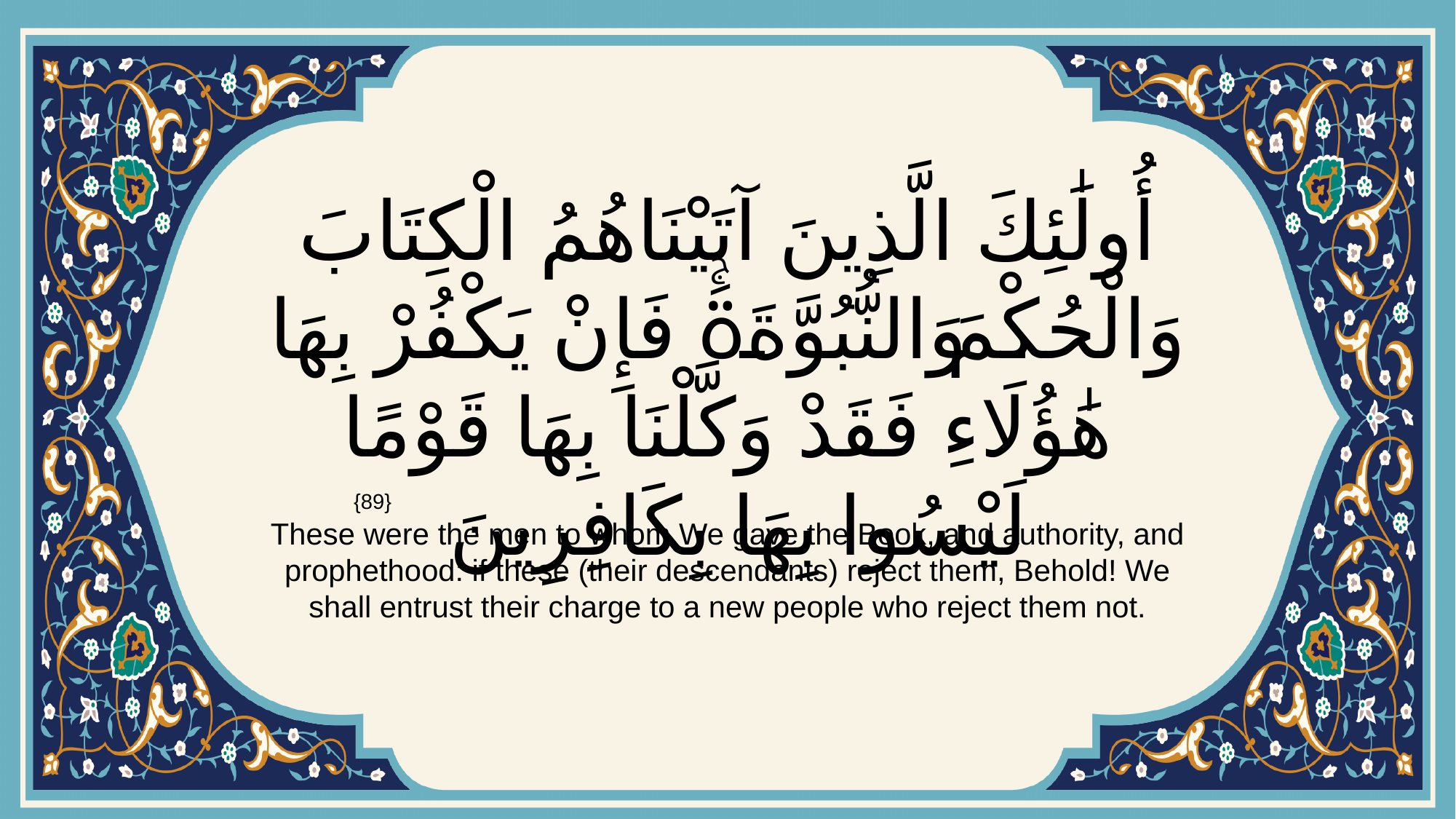

# أُولَٰئِكَ الَّذِينَ آتَيْنَاهُمُ الْكِتَابَ وَالْحُكْمَ وَالنُّبُوَّةَۚ فَإِنْ يَكْفُرْ بِهَا هَٰؤُلَاءِ فَقَدْ وَكَّلْنَا بِهَا قَوْمًا لَيْسُوا بِهَا بِكَافِرِينَ
{89}
These were the men to whom We gave the Book, and authority, and prophethood: if these (their descendants) reject them, Behold! We shall entrust their charge to a new people who reject them not.